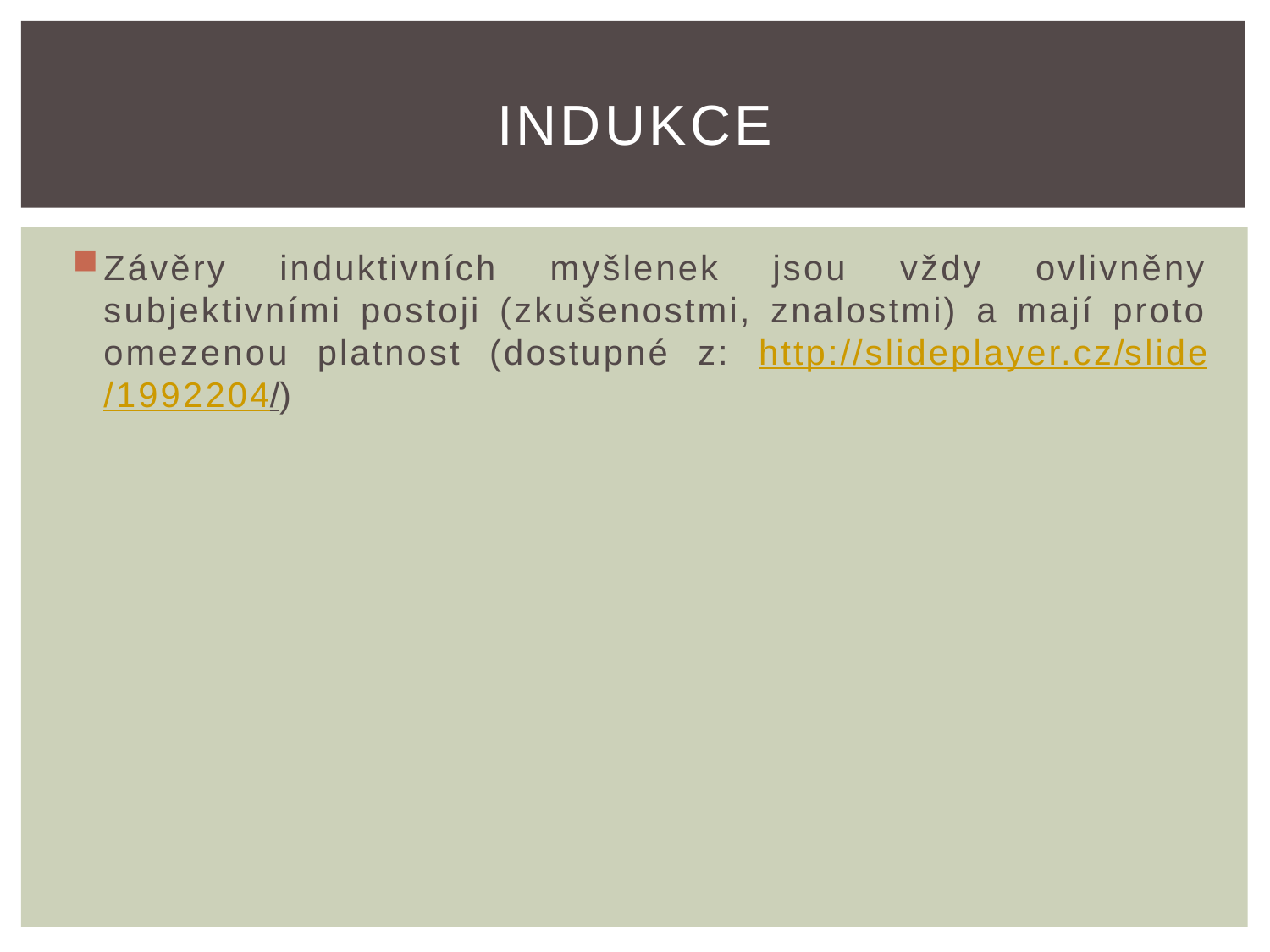

# indukce
Závěry induktivních myšlenek jsou vždy ovlivněny subjektivními postoji (zkušenostmi, znalostmi) a mají proto omezenou platnost (dostupné z: http://slideplayer.cz/slide/1992204/)